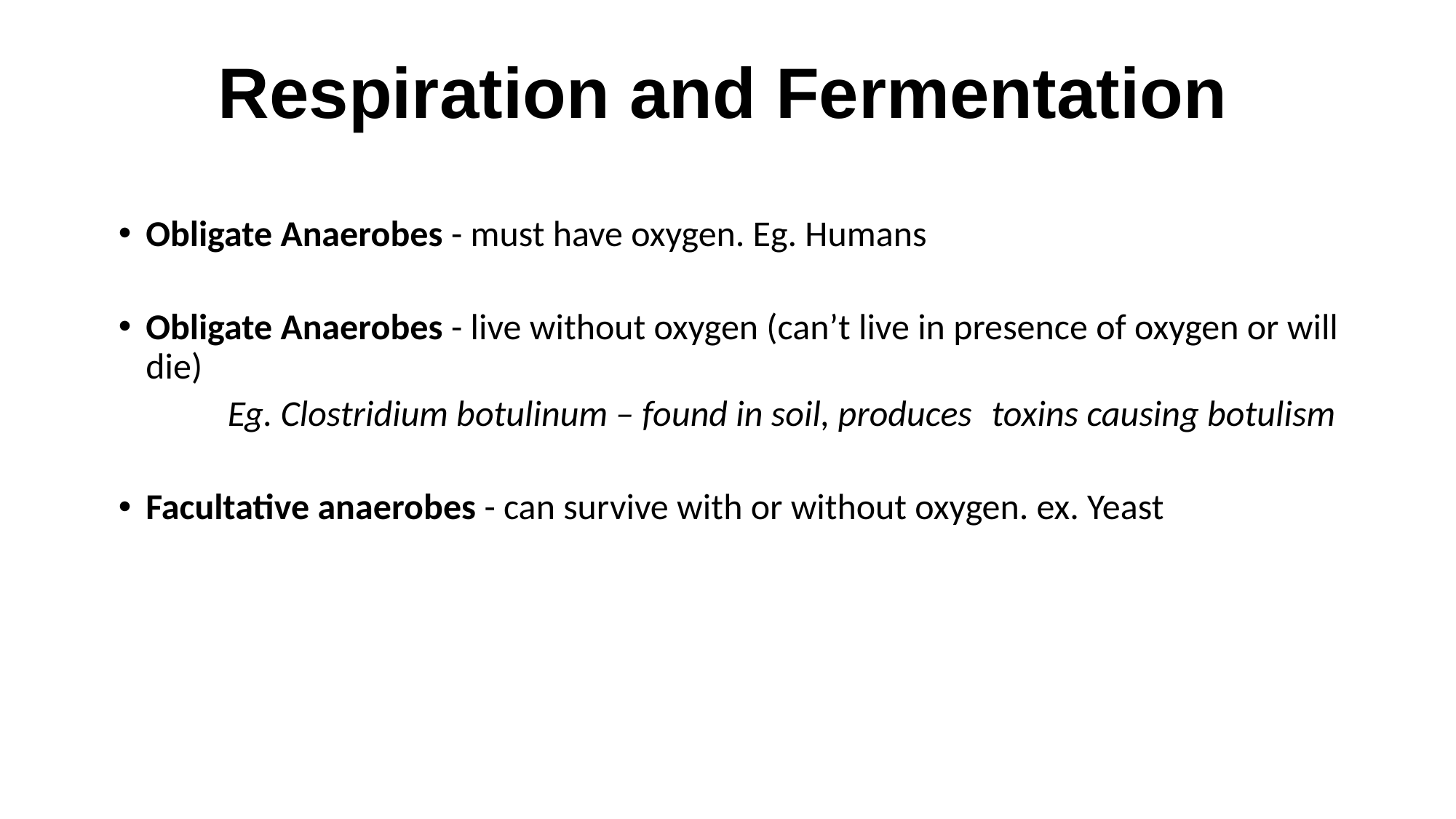

# Respiration and Fermentation
Obligate Anaerobes - must have oxygen. Eg. Humans

Obligate Anaerobes - live without oxygen (can’t live in presence of oxygen or will die)
	Eg. Clostridium botulinum – found in soil, produces 	toxins causing botulism

Facultative anaerobes - can survive with or without oxygen. ex. Yeast